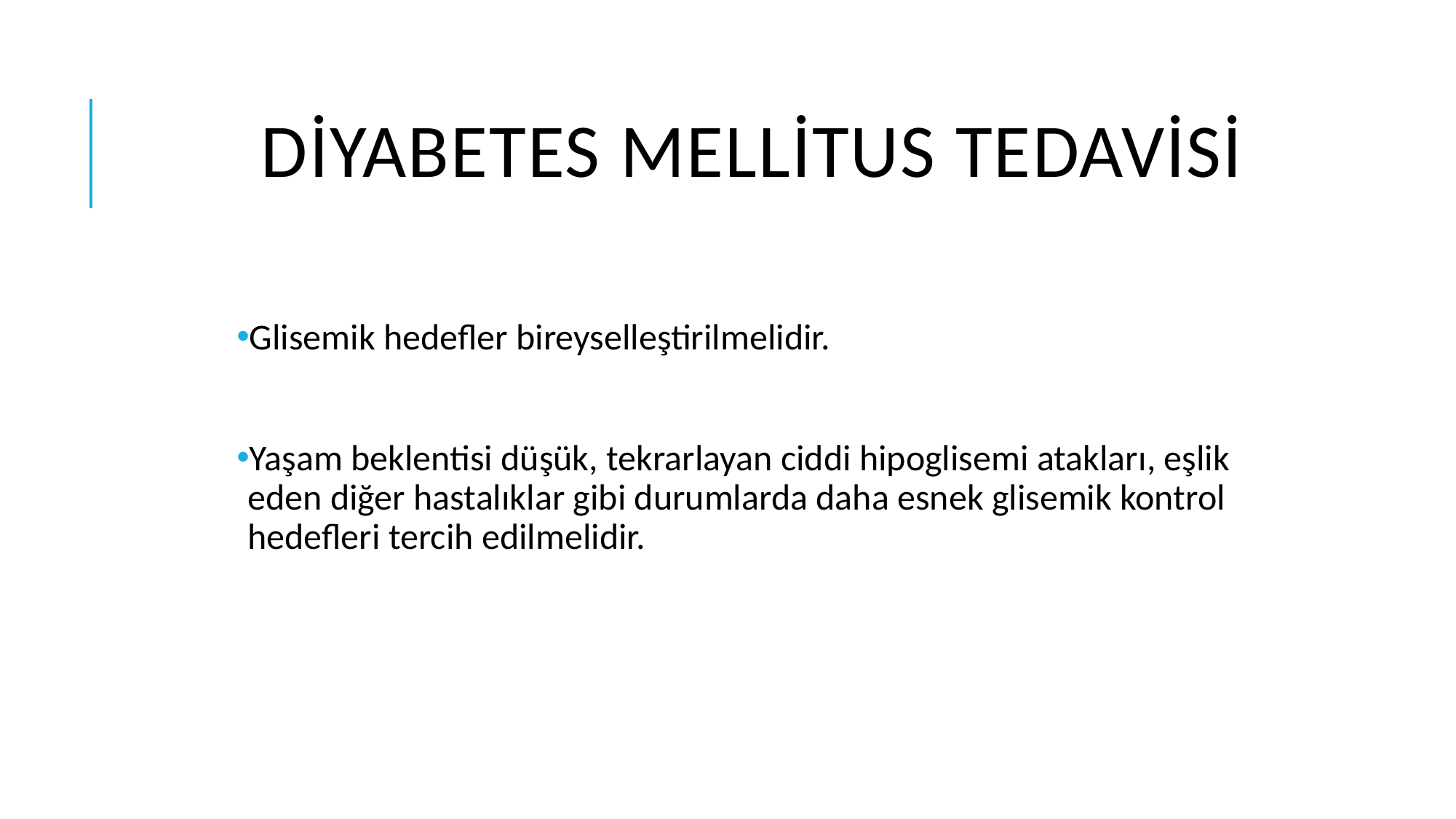

# Diyabetes Mellitus Tedavisi

Glisemik hedefler bireyselleştirilmelidir.

Yaşam beklentisi düşük, tekrarlayan ciddi hipoglisemi atakları, eşlik eden diğer hastalıklar gibi durumlarda daha esnek glisemik kontrol hedefleri tercih edilmelidir.